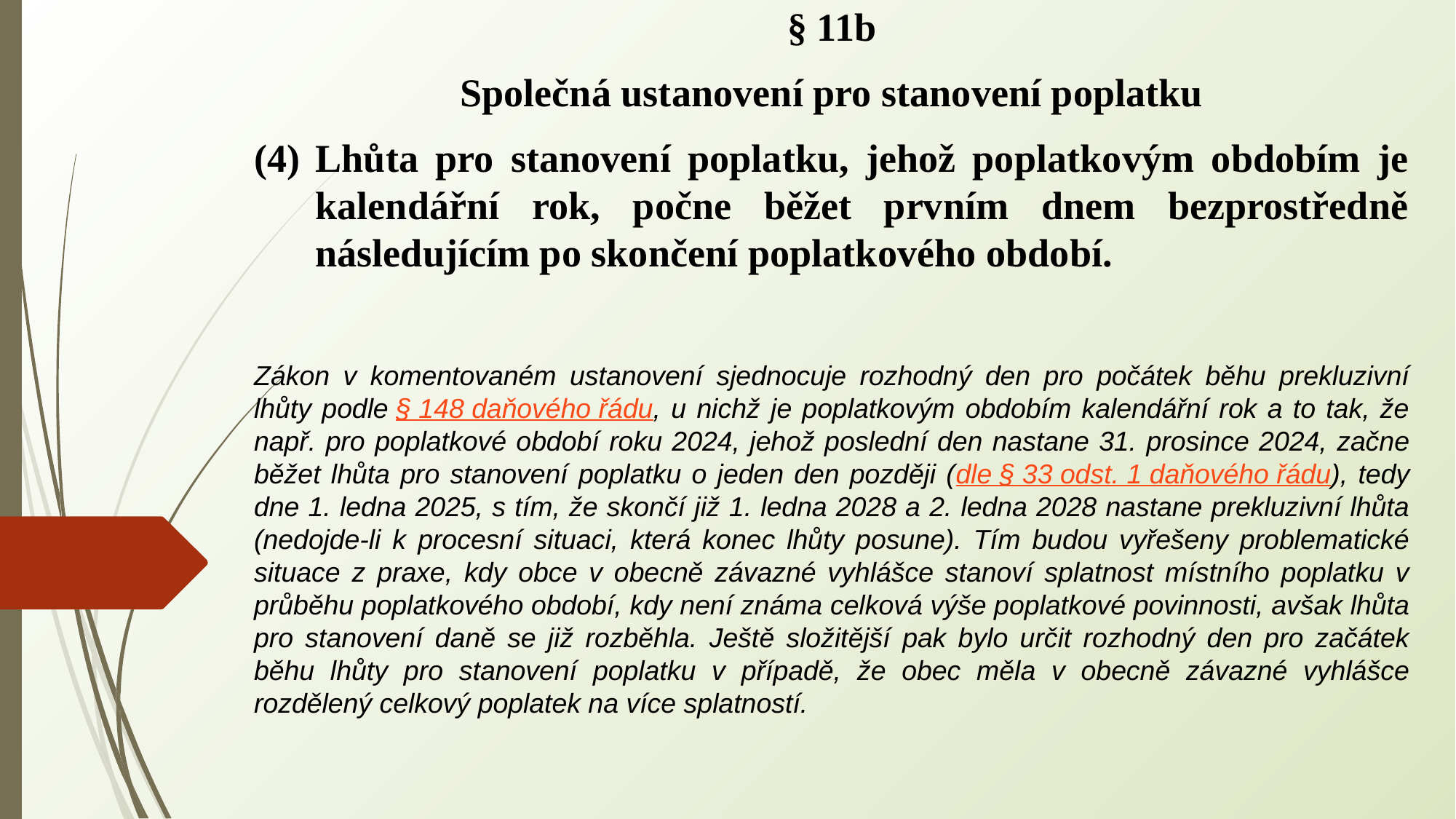

§ 11b
Společná ustanovení pro stanovení poplatku
Lhůta pro stanovení poplatku, jehož poplatkovým obdobím je kalendářní rok, počne běžet prvním dnem bezprostředně následujícím po skončení poplatkového období.

Zákon v komentovaném ustanovení sjednocuje rozhodný den pro počátek běhu prekluzivní lhůty podle § 148 daňového řádu, u nichž je poplatkovým obdobím kalendářní rok a to tak, že např. pro poplatkové období roku 2024, jehož poslední den nastane 31. prosince 2024, začne běžet lhůta pro stanovení poplatku o jeden den později (dle § 33 odst. 1 daňového řádu), tedy dne 1. ledna 2025, s tím, že skončí již 1. ledna 2028 a 2. ledna 2028 nastane prekluzivní lhůta (nedojde-li k procesní situaci, která konec lhůty posune). Tím budou vyřešeny problematické situace z praxe, kdy obce v obecně závazné vyhlášce stanoví splatnost místního poplatku v průběhu poplatkového období, kdy není známa celková výše poplatkové povinnosti, avšak lhůta pro stanovení daně se již rozběhla. Ještě složitější pak bylo určit rozhodný den pro začátek běhu lhůty pro stanovení poplatku v případě, že obec měla v obecně závazné vyhlášce rozdělený celkový poplatek na více splatností.